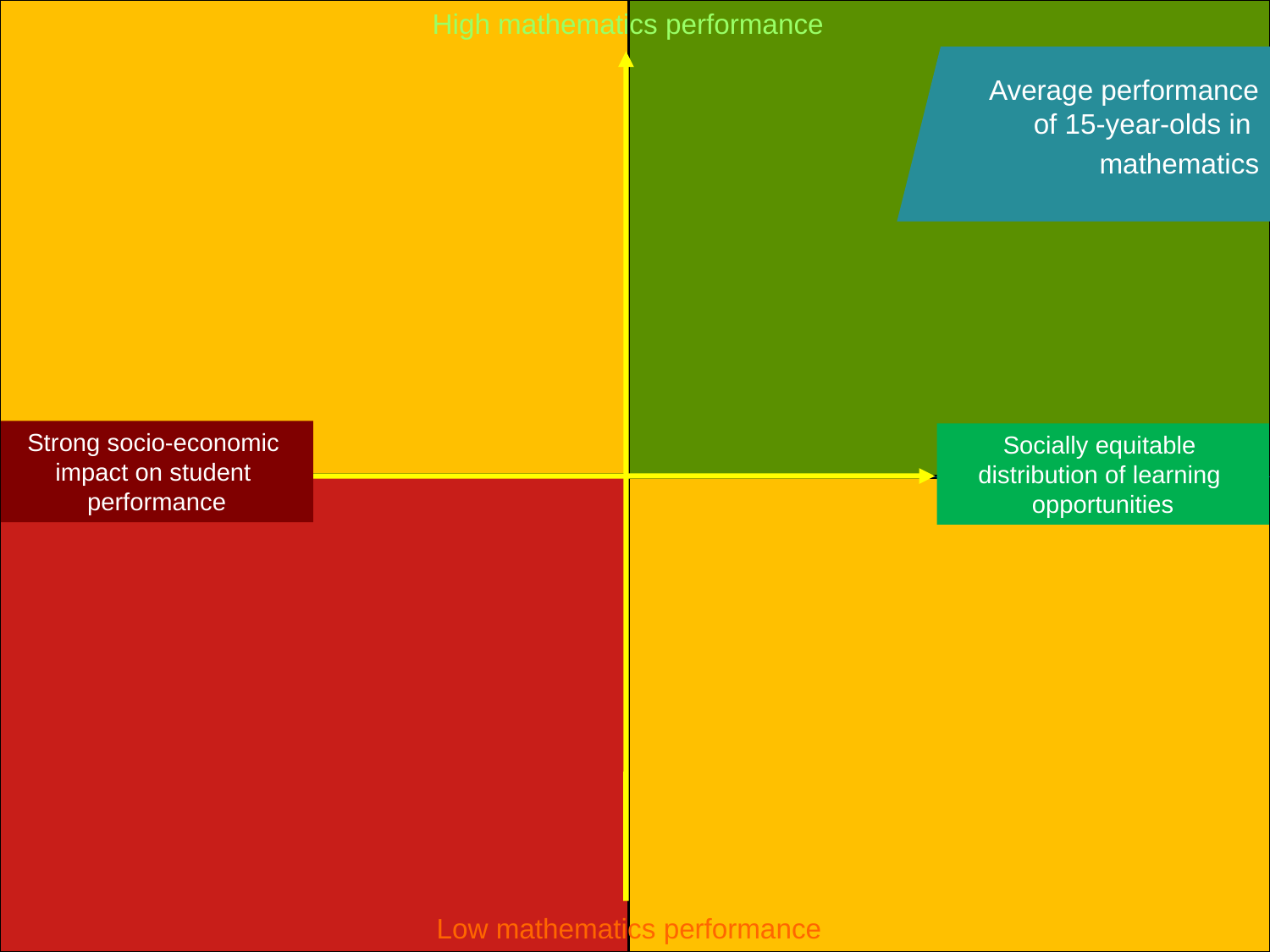

High mathematics performance

### Chart

| Category |  |  | 14.6 |
|---|---|---|---|
Average performance
of 15-year-olds in
mathematics

Strong socio-economic
impact on student
performance
Socially equitable
distribution of learning
opportunities

Low mathematics performance